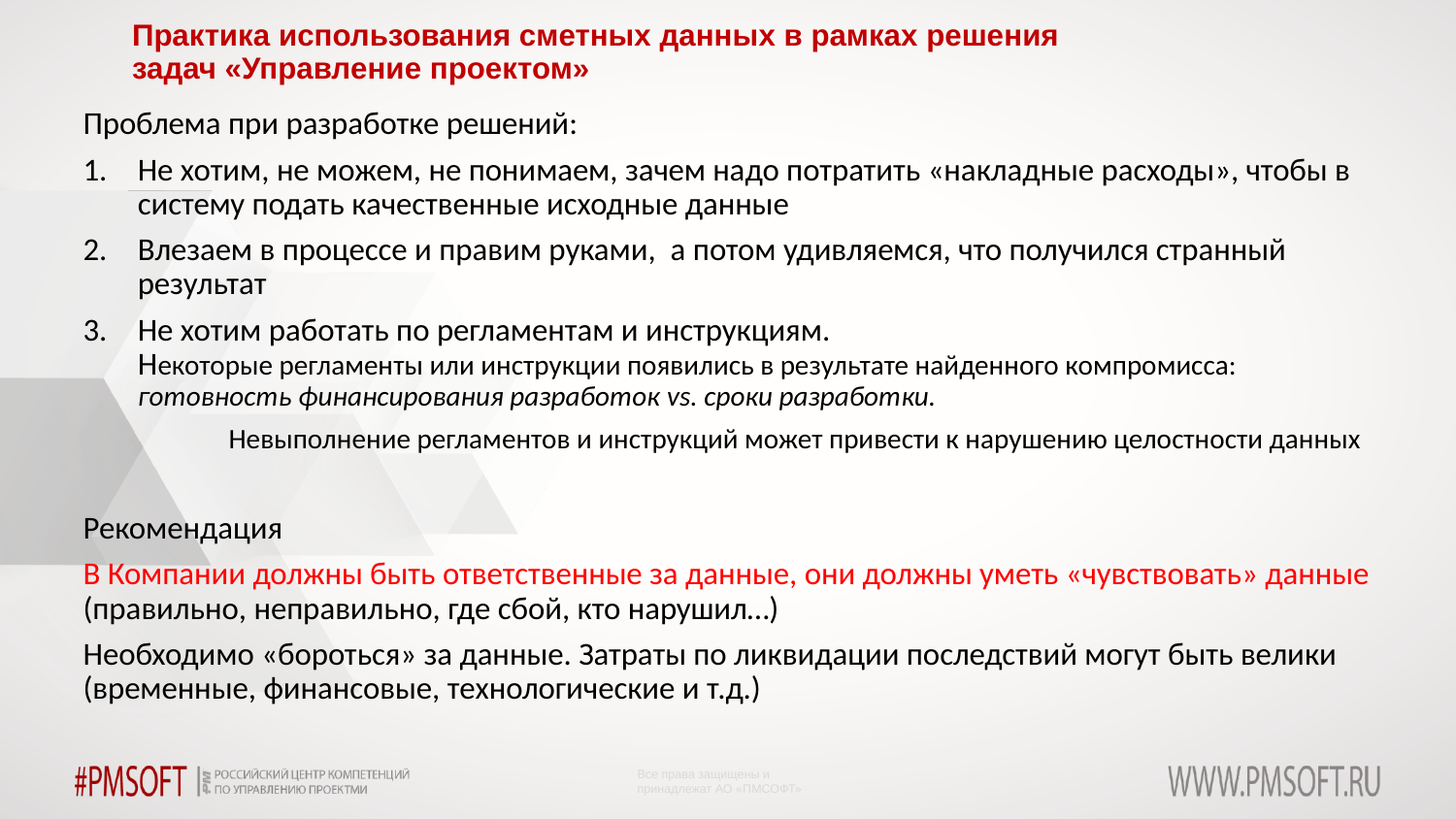

Практика использования сметных данных в рамках решения задач «Управление проектом»
Проблема при разработке решений:
Не хотим, не можем, не понимаем, зачем надо потратить «накладные расходы», чтобы в систему подать качественные исходные данные
Влезаем в процессе и правим руками,  а потом удивляемся, что получился странный результат
Не хотим работать по регламентам и инструкциям.
Некоторые регламенты или инструкции появились в результате найденного компромисса: 	готовность финансирования разработок vs. сроки разработки.
	Невыполнение регламентов и инструкций может привести к нарушению целостности данных

Рекомендация
В Компании должны быть ответственные за данные, они должны уметь «чувствовать» данные (правильно, неправильно, где сбой, кто нарушил…)
Необходимо «бороться» за данные. Затраты по ликвидации последствий могут быть велики (временные, финансовые, технологические и т.д.)